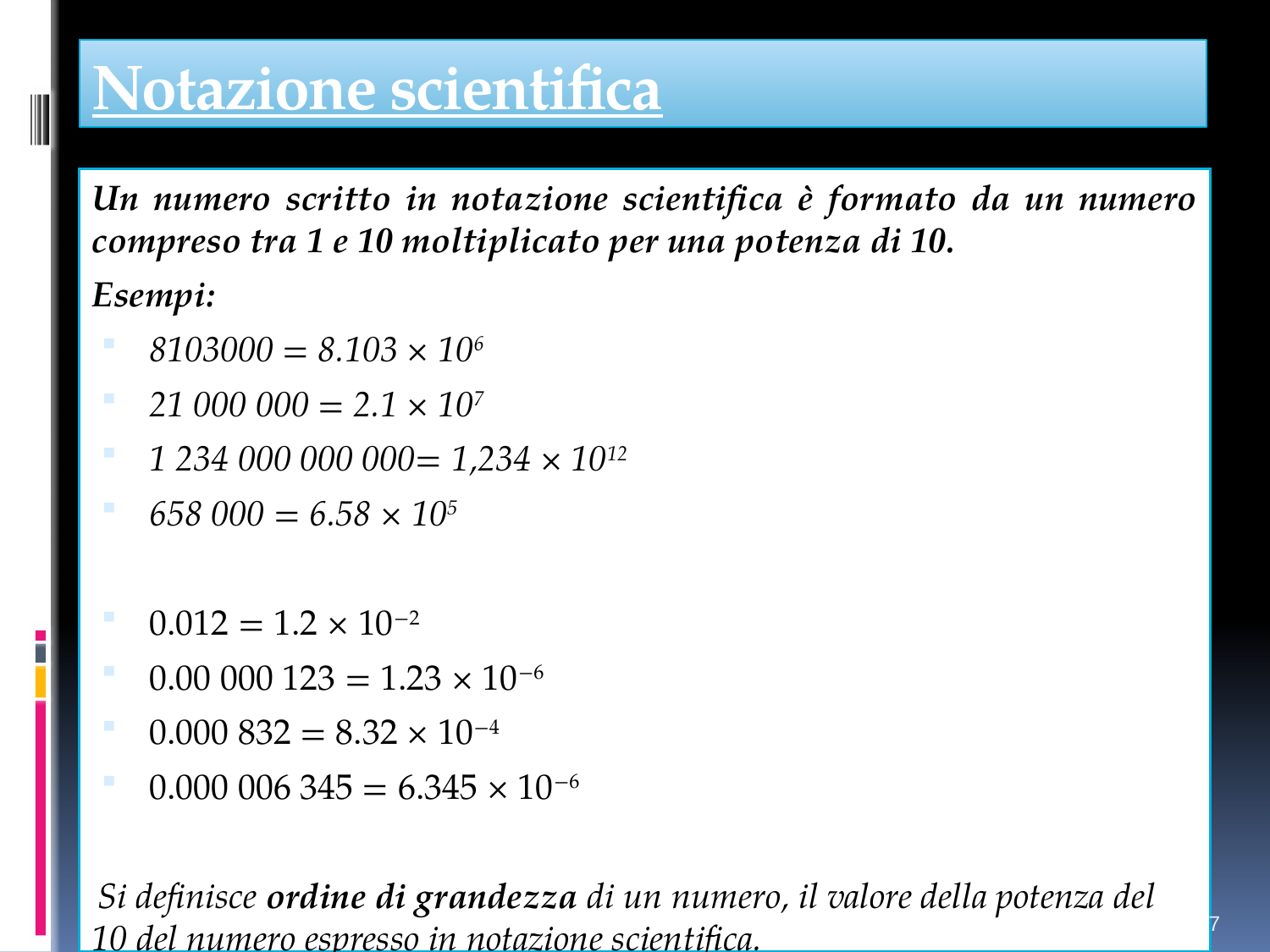

# Notazione scientifica
Un numero scritto in notazione scientifica è formato da un numero compreso tra 1 e 10 moltiplicato per una potenza di 10.
Esempi:
8103000 = 8.103 × 106
21 000 000 = 2.1 × 107
1 234 000 000 000= 1,234 × 1012
658 000 = 6.58 × 105

0.012 = 1.2 × 10−2
0.00 000 123 = 1.23 × 10−6
0.000 832 = 8.32 × 10−4
0.000 006 345 = 6.345 × 10−6

Si definisce ordine di grandezza di un numero, il valore della potenza del 10 del numero espresso in notazione scientifica.
7